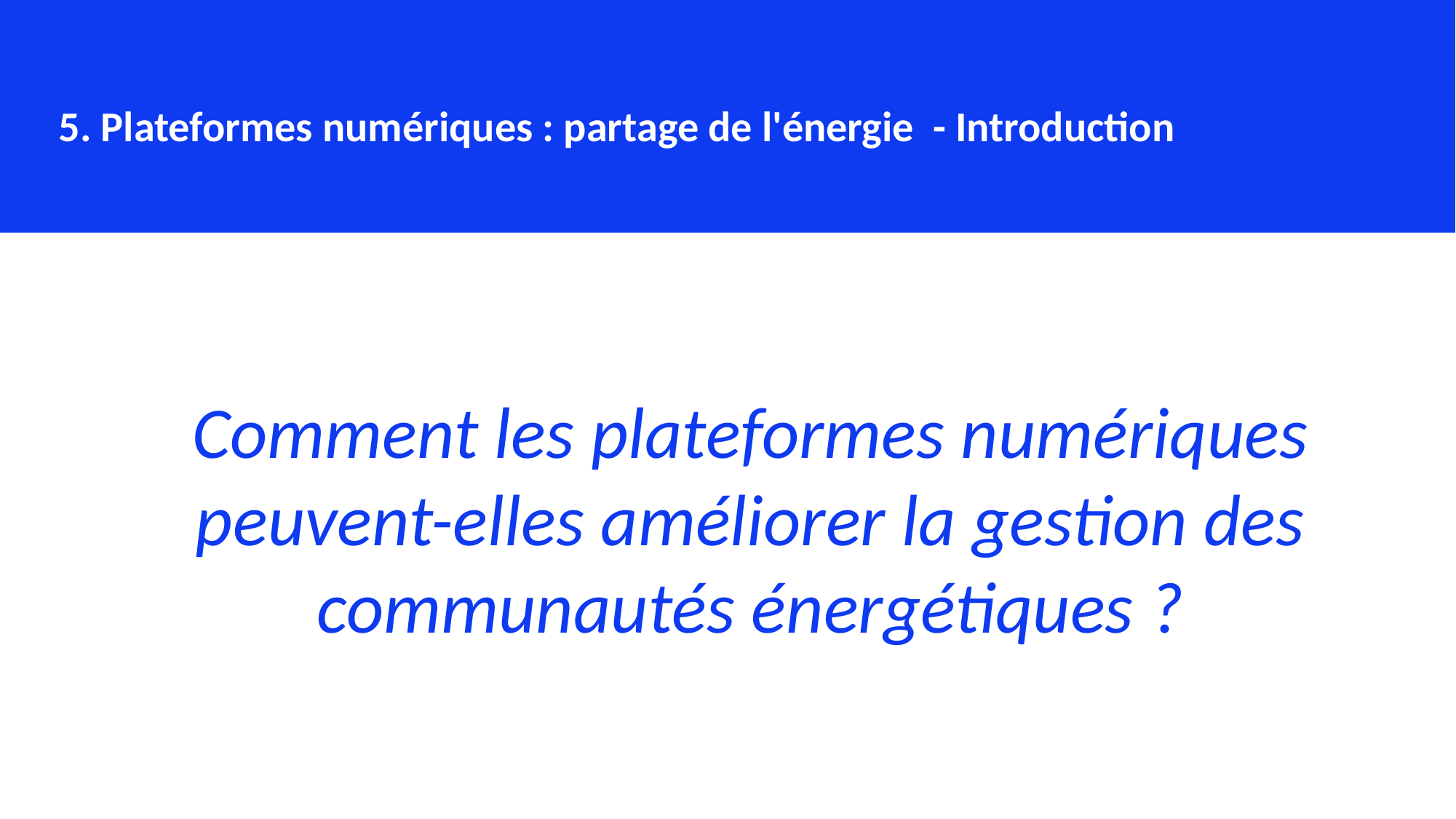

5. Plateformes numériques : partage de l'énergie  - Introduction

Comment les plateformes numériques peuvent-elles améliorer la gestion des communautés énergétiques ?